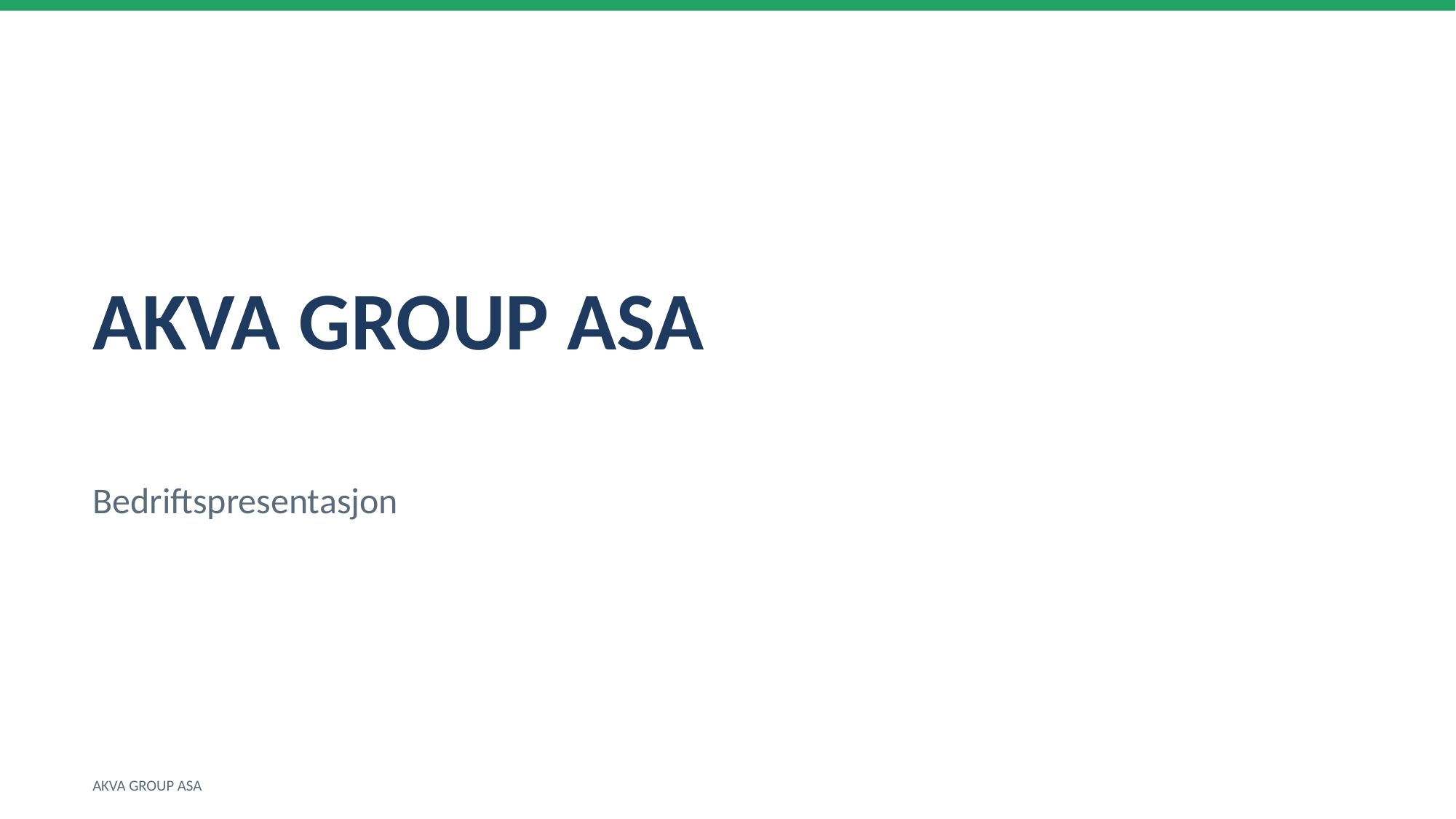

AKVA GROUP ASA
Bedriftspresentasjon
AKVA GROUP ASA